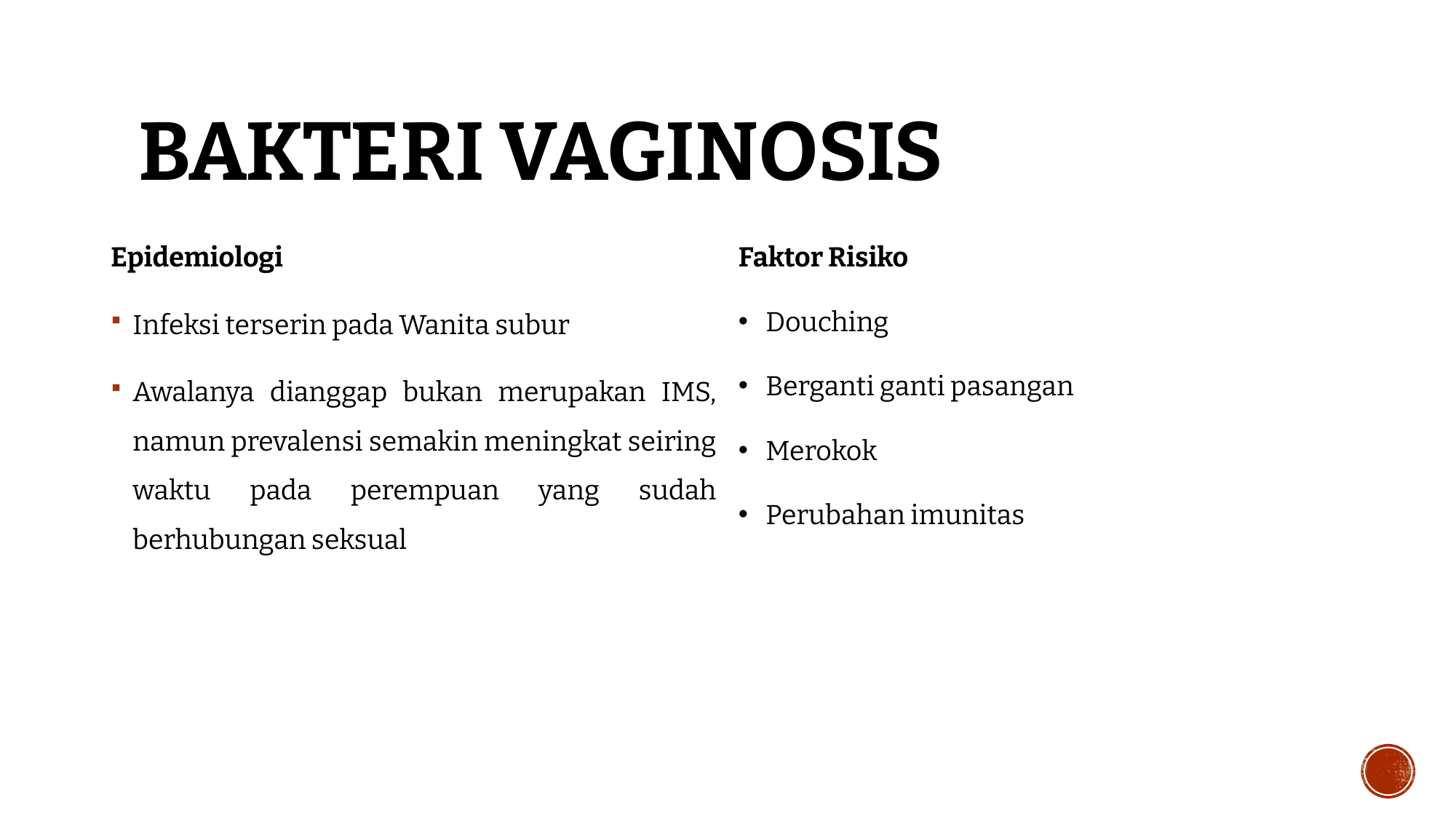

# Bakteri vaginosis
Epidemiologi
Infeksi terserin pada Wanita subur
Awalanya dianggap bukan merupakan IMS, namun prevalensi semakin meningkat seiring waktu pada perempuan yang sudah berhubungan seksual
Faktor Risiko
Douching
Berganti ganti pasangan
Merokok
Perubahan imunitas